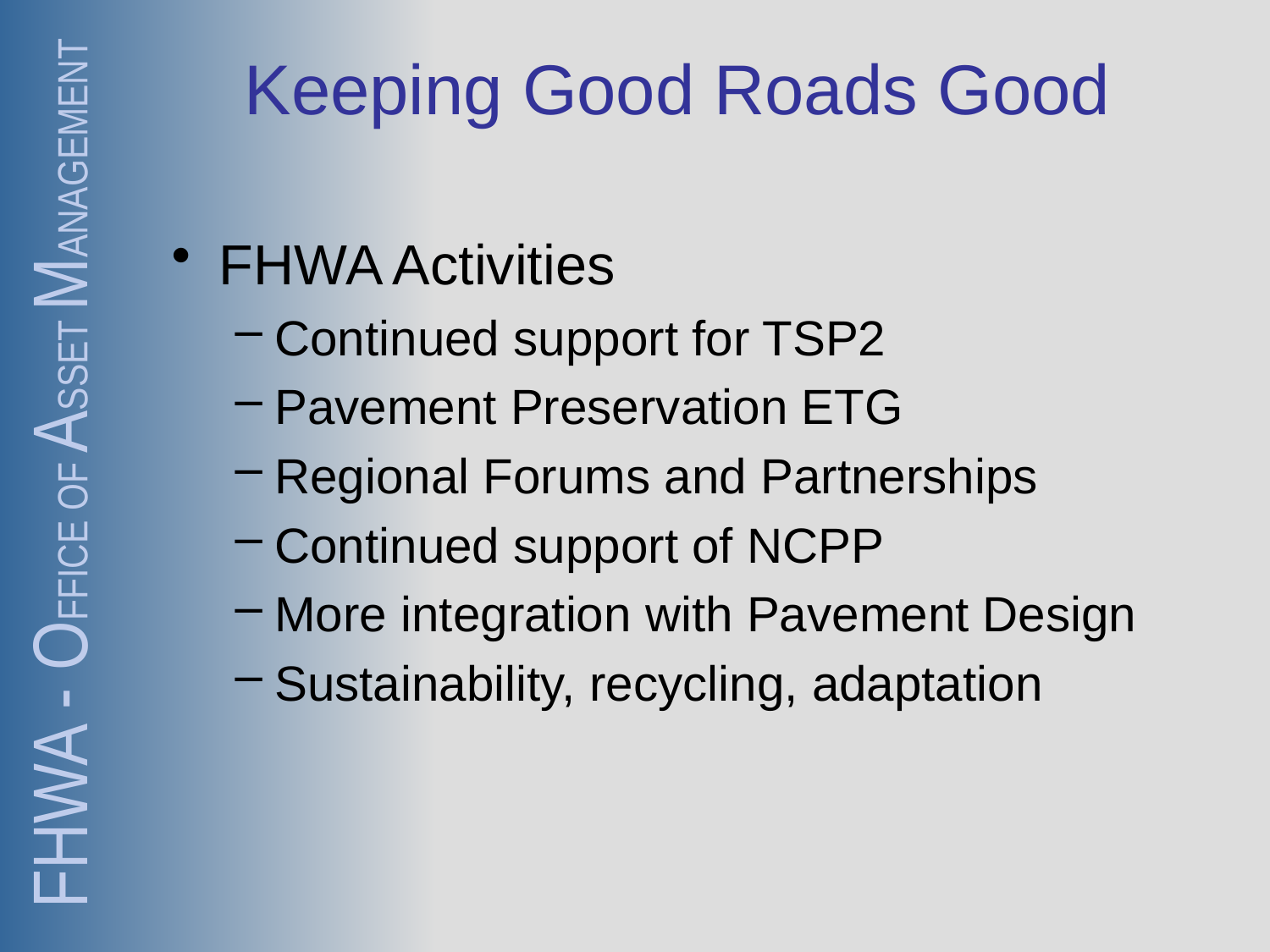

# Keeping Good Roads Good
FHWA Activities
Continued support for TSP2
Pavement Preservation ETG
Regional Forums and Partnerships
Continued support of NCPP
More integration with Pavement Design
Sustainability, recycling, adaptation